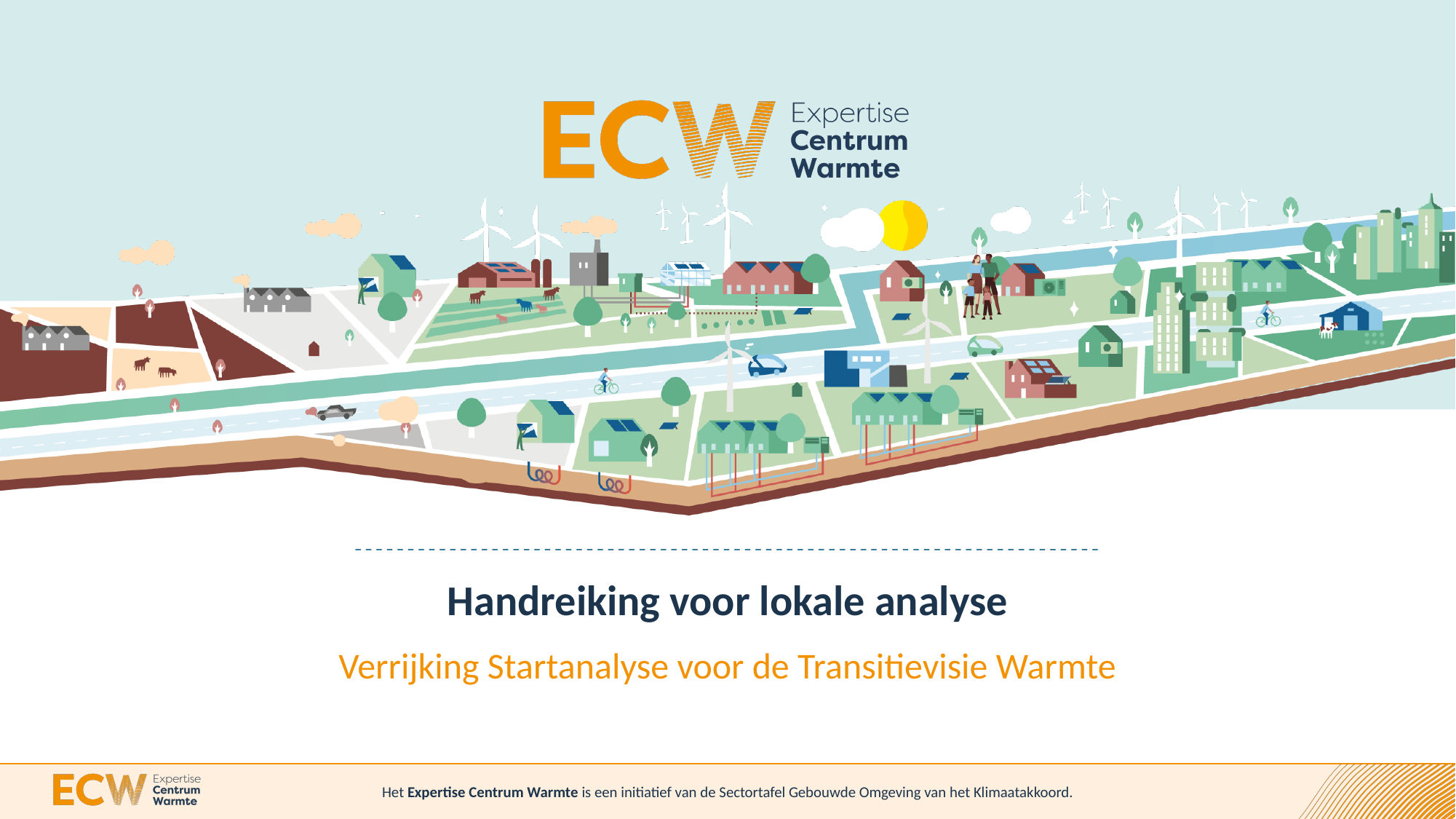

# Handreiking voor lokale analyse
Verrijking Startanalyse voor de Transitievisie Warmte